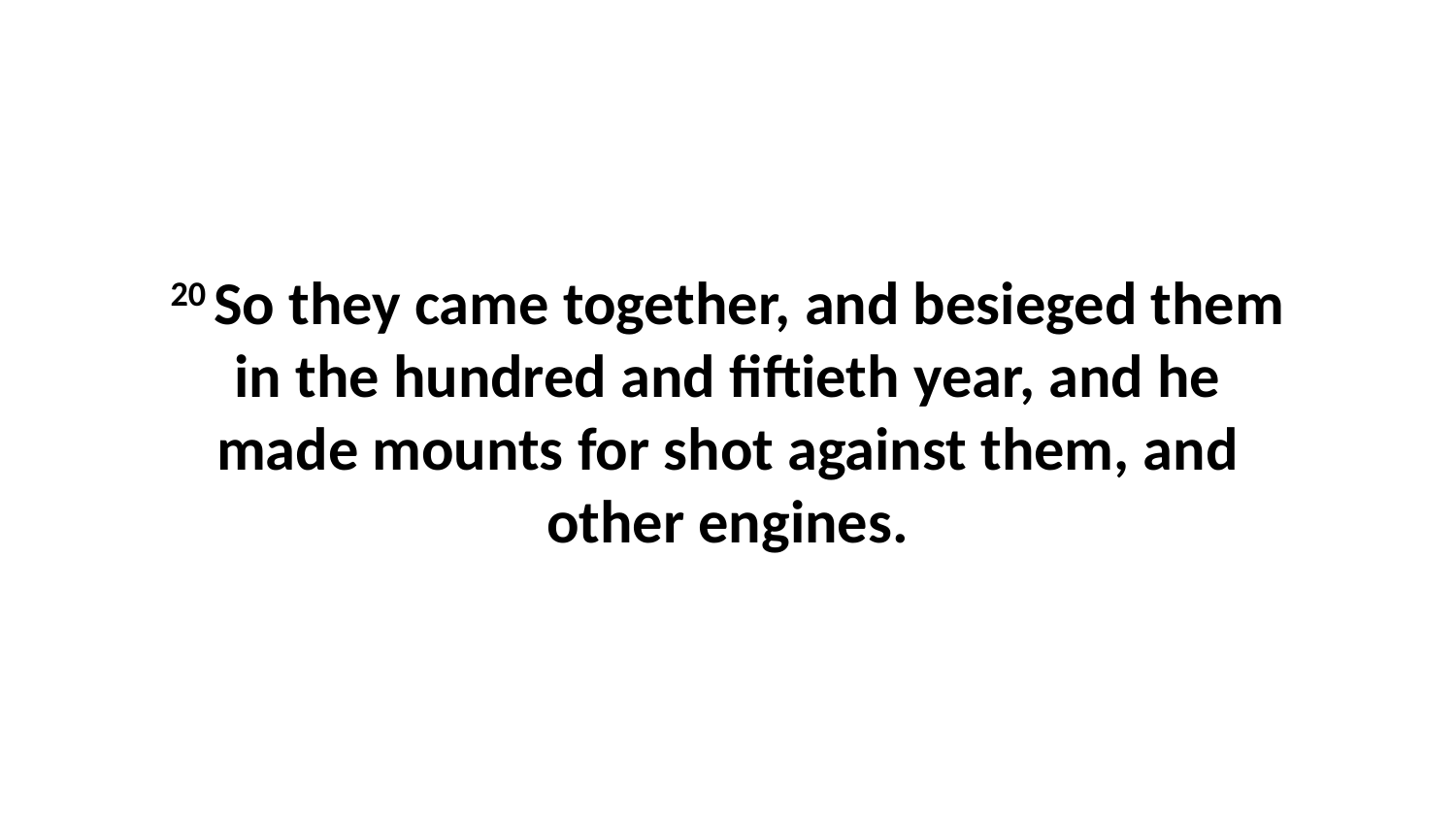

20 So they came together, and besieged them in the hundred and fiftieth year, and he made mounts for shot against them, and other engines.